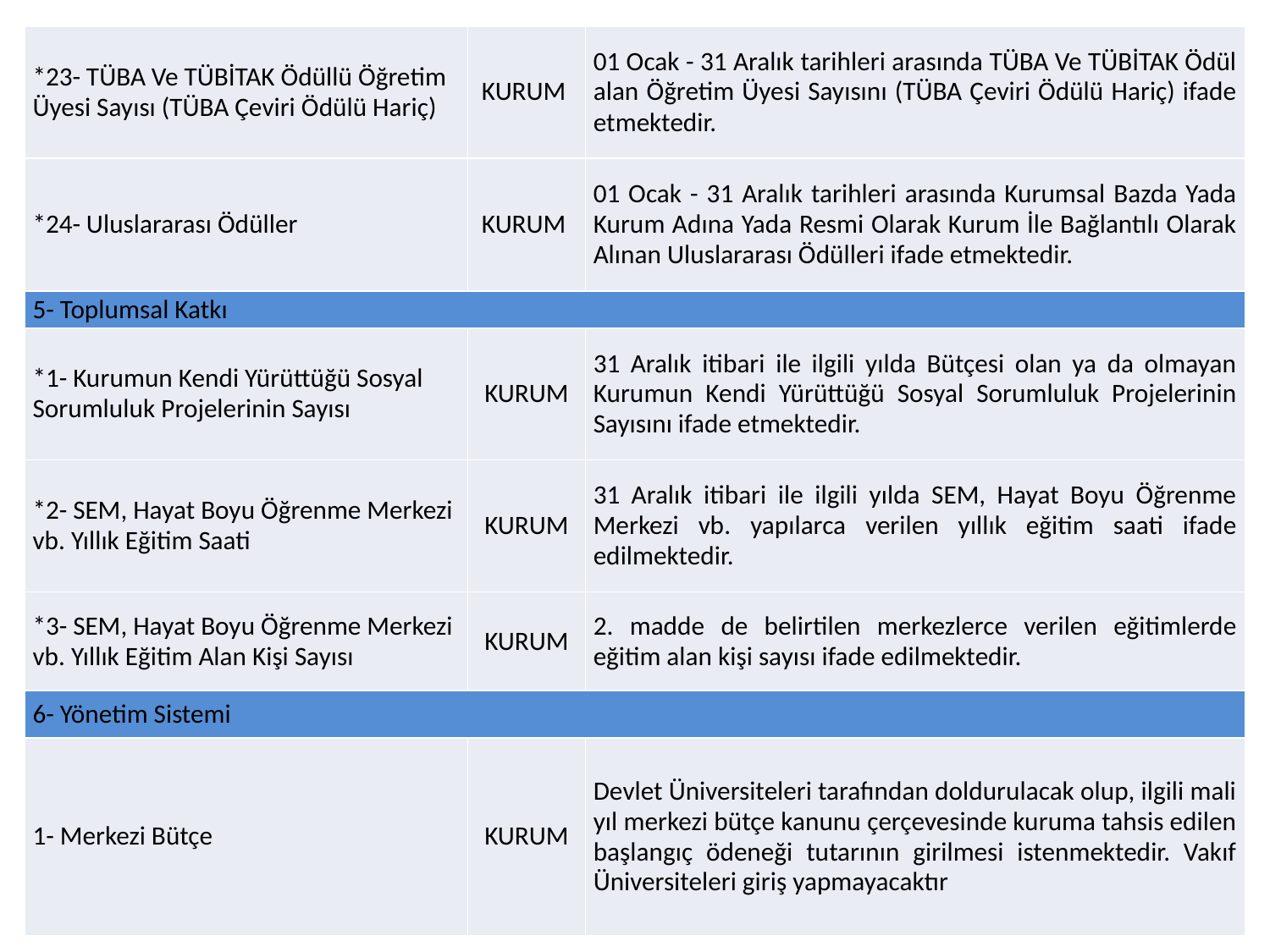

| \*23- TÜBA Ve TÜBİTAK Ödüllü Öğretim Üyesi Sayısı (TÜBA Çeviri Ödülü Hariç) | KURUM | 01 Ocak - 31 Aralık tarihleri arasında TÜBA Ve TÜBİTAK Ödül alan Öğretim Üyesi Sayısını (TÜBA Çeviri Ödülü Hariç) ifade etmektedir. |
| --- | --- | --- |
| \*24- Uluslararası Ödüller | KURUM | 01 Ocak - 31 Aralık tarihleri arasında Kurumsal Bazda Yada Kurum Adına Yada Resmi Olarak Kurum İle Bağlantılı Olarak Alınan Uluslararası Ödülleri ifade etmektedir. |
| 5- Toplumsal Katkı |  |  |
| \*1- Kurumun Kendi Yürüttüğü Sosyal Sorumluluk Projelerinin Sayısı | KURUM | 31 Aralık itibari ile ilgili yılda Bütçesi olan ya da olmayan Kurumun Kendi Yürüttüğü Sosyal Sorumluluk Projelerinin Sayısını ifade etmektedir. |
| \*2- SEM, Hayat Boyu Öğrenme Merkezi vb. Yıllık Eğitim Saati | KURUM | 31 Aralık itibari ile ilgili yılda SEM, Hayat Boyu Öğrenme Merkezi vb. yapılarca verilen yıllık eğitim saati ifade edilmektedir. |
| \*3- SEM, Hayat Boyu Öğrenme Merkezi vb. Yıllık Eğitim Alan Kişi Sayısı | KURUM | 2. madde de belirtilen merkezlerce verilen eğitimlerde eğitim alan kişi sayısı ifade edilmektedir. |
| 6- Yönetim Sistemi |  |  |
| 1- Merkezi Bütçe | KURUM | Devlet Üniversiteleri tarafından doldurulacak olup, ilgili mali yıl merkezi bütçe kanunu çerçevesinde kuruma tahsis edilen başlangıç ödeneği tutarının girilmesi istenmektedir. Vakıf Üniversiteleri giriş yapmayacaktır |